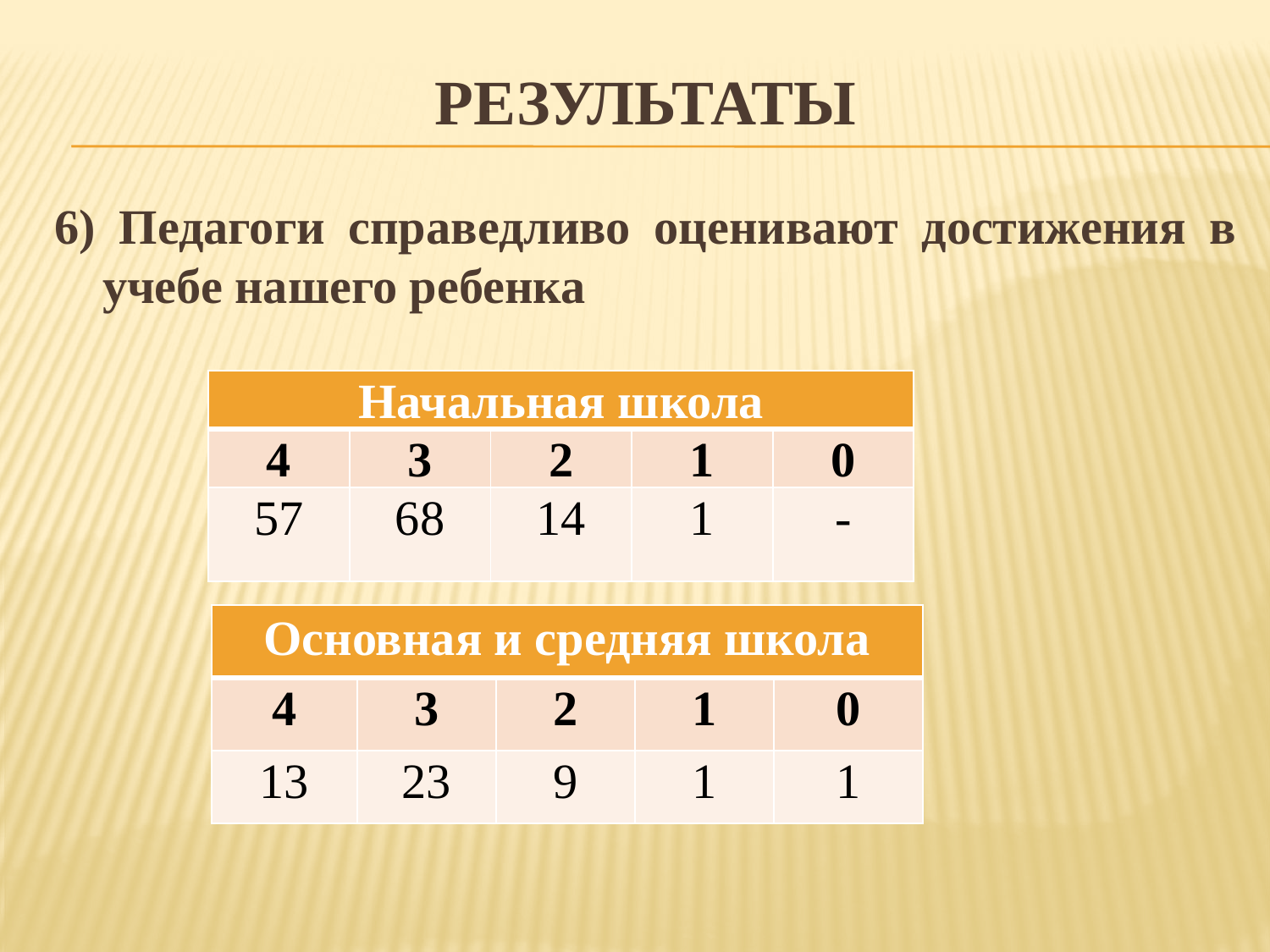

# результаты
6) Педагоги справедливо оценивают достижения в учебе нашего ребенка

| Начальная школа |  |  |  |  |
| --- | --- | --- | --- | --- |
| 4 | 3 | 2 | 1 | 0 |
| 57 | 68 | 14 | 1 | - |
| Основная и средняя школа |  |  |  |  |
| --- | --- | --- | --- | --- |
| 4 | 3 | 2 | 1 | 0 |
| 13 | 23 | 9 | 1 | 1 |